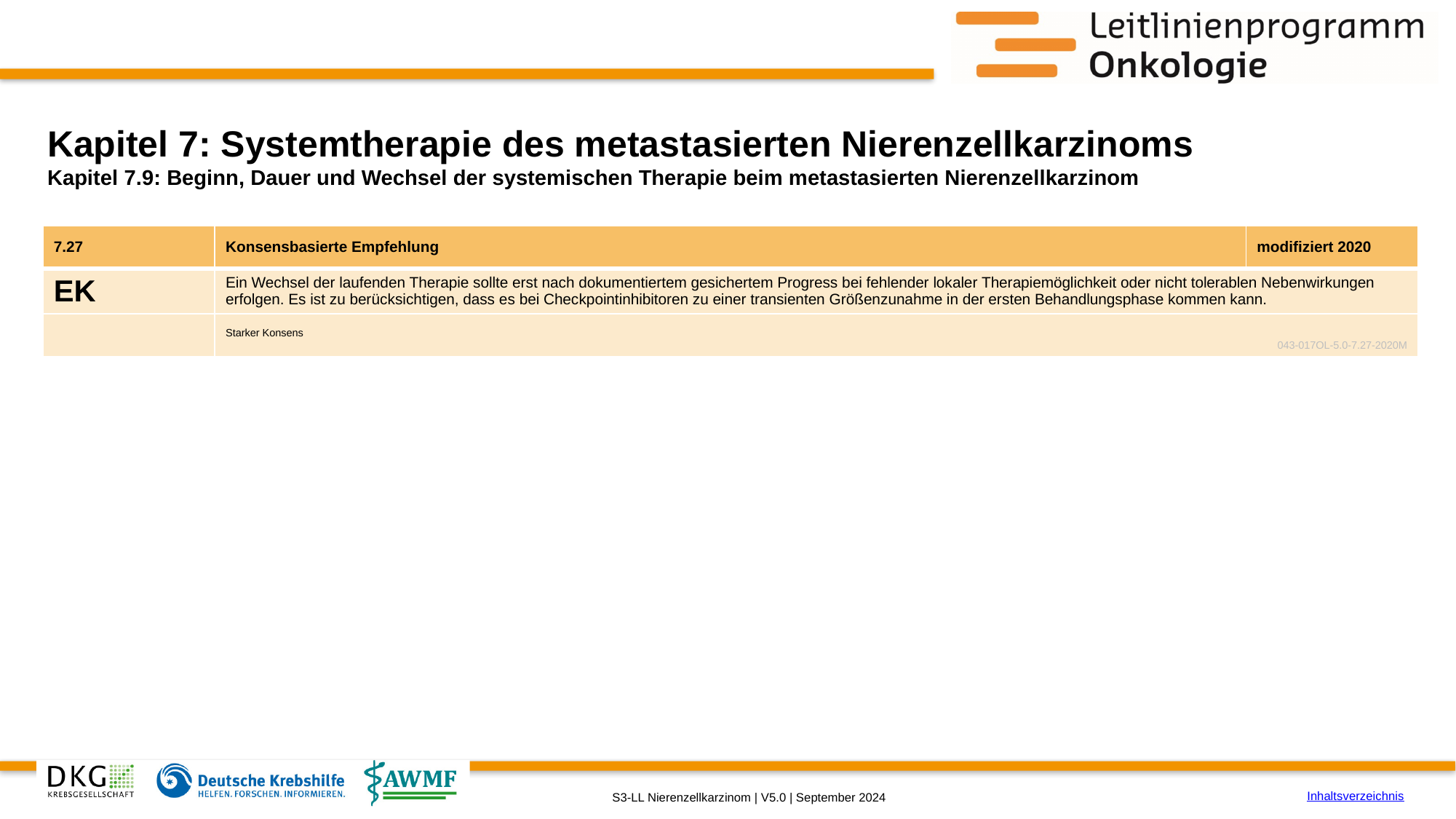

# Kapitel 7: Systemtherapie des metastasierten Nierenzellkarzinoms
Kapitel 7.9: Beginn, Dauer und Wechsel der systemischen Therapie beim metastasierten Nierenzellkarzinom
| 7.27 | Konsensbasierte Empfehlung | modifiziert 2020 |
| --- | --- | --- |
| EK | Ein Wechsel der laufenden Therapie sollte erst nach dokumentiertem gesichertem Progress bei fehlender lokaler Therapiemöglichkeit oder nicht tolerablen Nebenwirkungen erfolgen. Es ist zu berücksichtigen, dass es bei Checkpointinhibitoren zu einer transienten Größenzunahme in der ersten Behandlungsphase kommen kann. |  |
|  | Starker Konsens 043-017OL-5.0-7.27-2020M |  |
Inhaltsverzeichnis
S3-LL Nierenzellkarzinom | V5.0 | September 2024